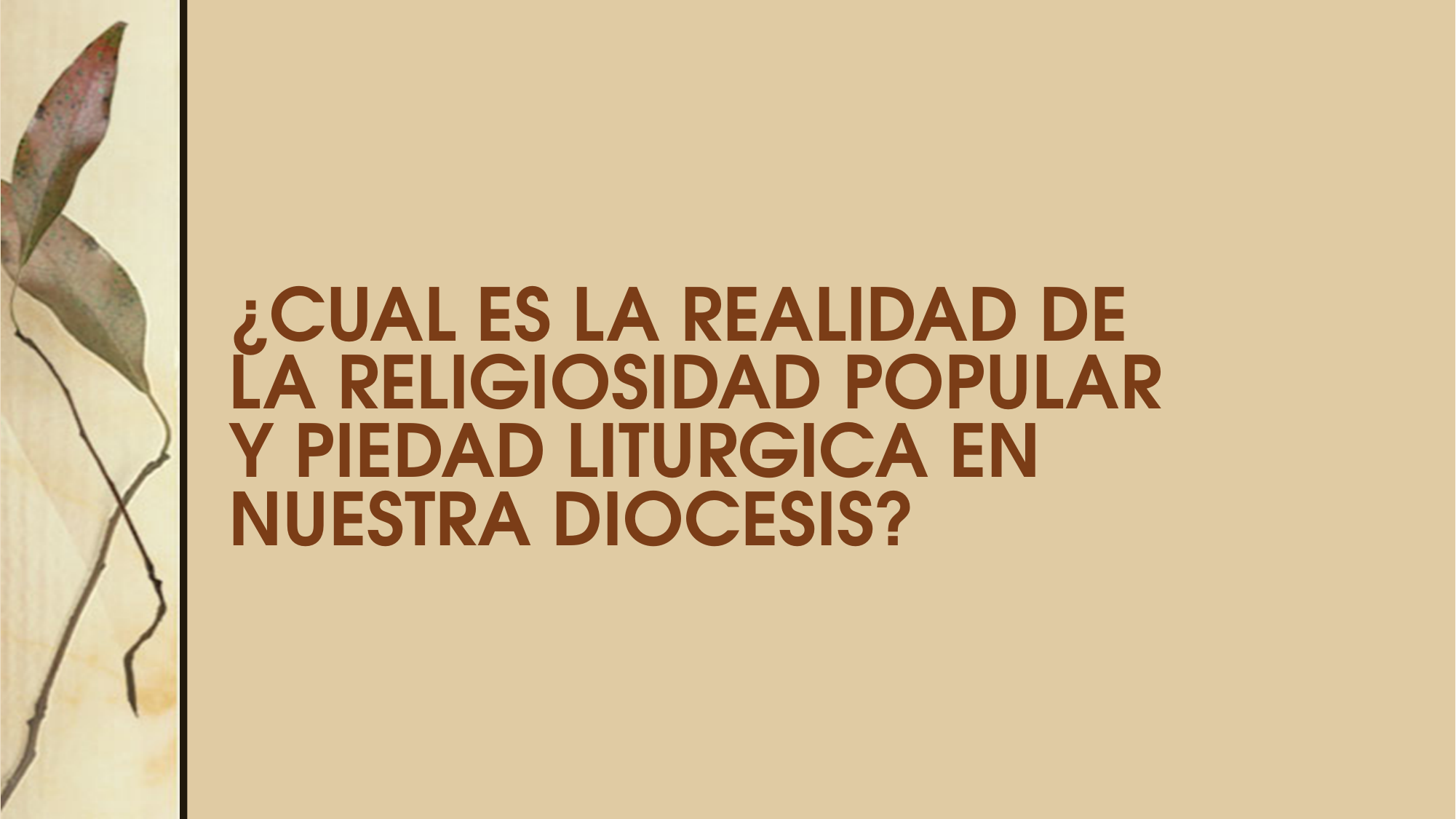

# ¿CUAL ES LA REALIDAD DE LA RELIGIOSIDAD POPULAR Y PIEDAD LITURGICA EN NUESTRA DIOCESIS?